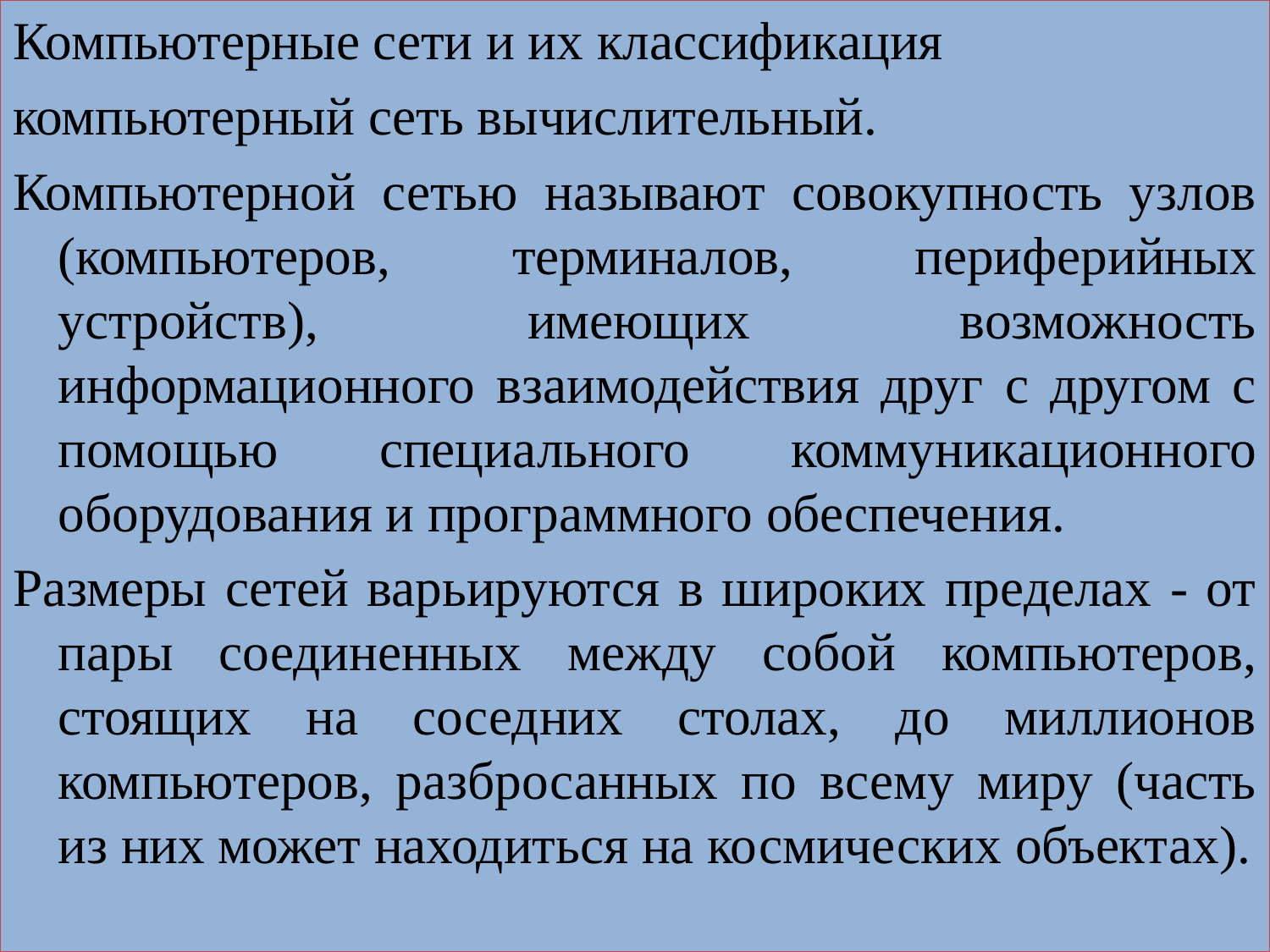

Компьютерные сети и их классификация
компьютерный сеть вычислительный.
Компьютерной сетью называют совокупность узлов (компьютеров, терминалов, периферийных устройств), имеющих возможность информационного взаимодействия друг с другом с помощью специального коммуникационного оборудования и программного обеспечения.
Размеры сетей варьируются в широких пределах - от пары соединенных между собой компьютеров, стоящих на соседних столах, до миллионов компьютеров, разбросанных по всему миру (часть из них может находиться на космических объектах).